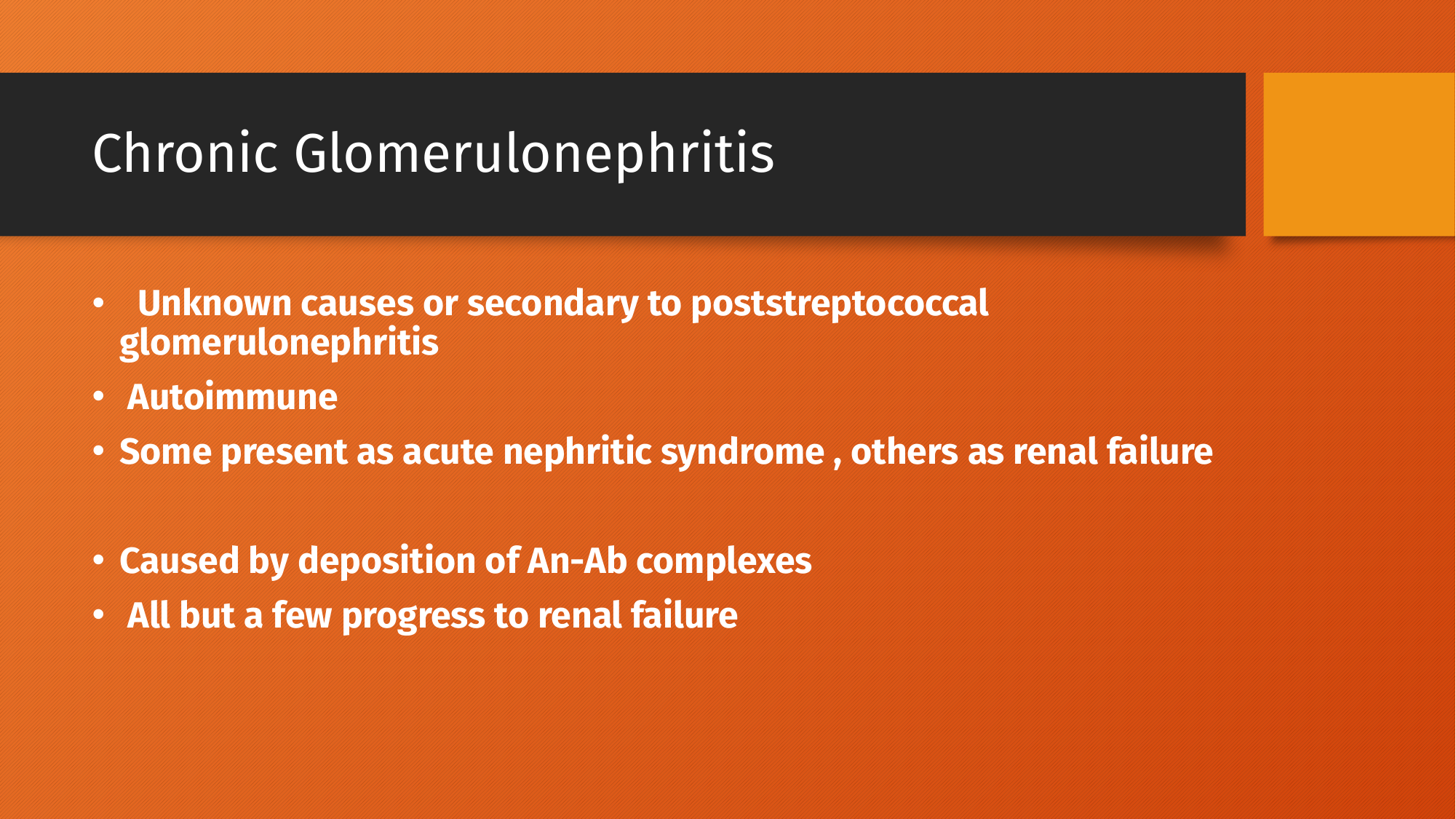

# Chronic Glomerulonephritis
  Unknown causes or secondary to poststreptococcal glomerulonephritis
 Autoimmune
Some present as acute nephritic syndrome , others as renal failure

Caused by deposition of An-Ab complexes
 All but a few progress to renal failure